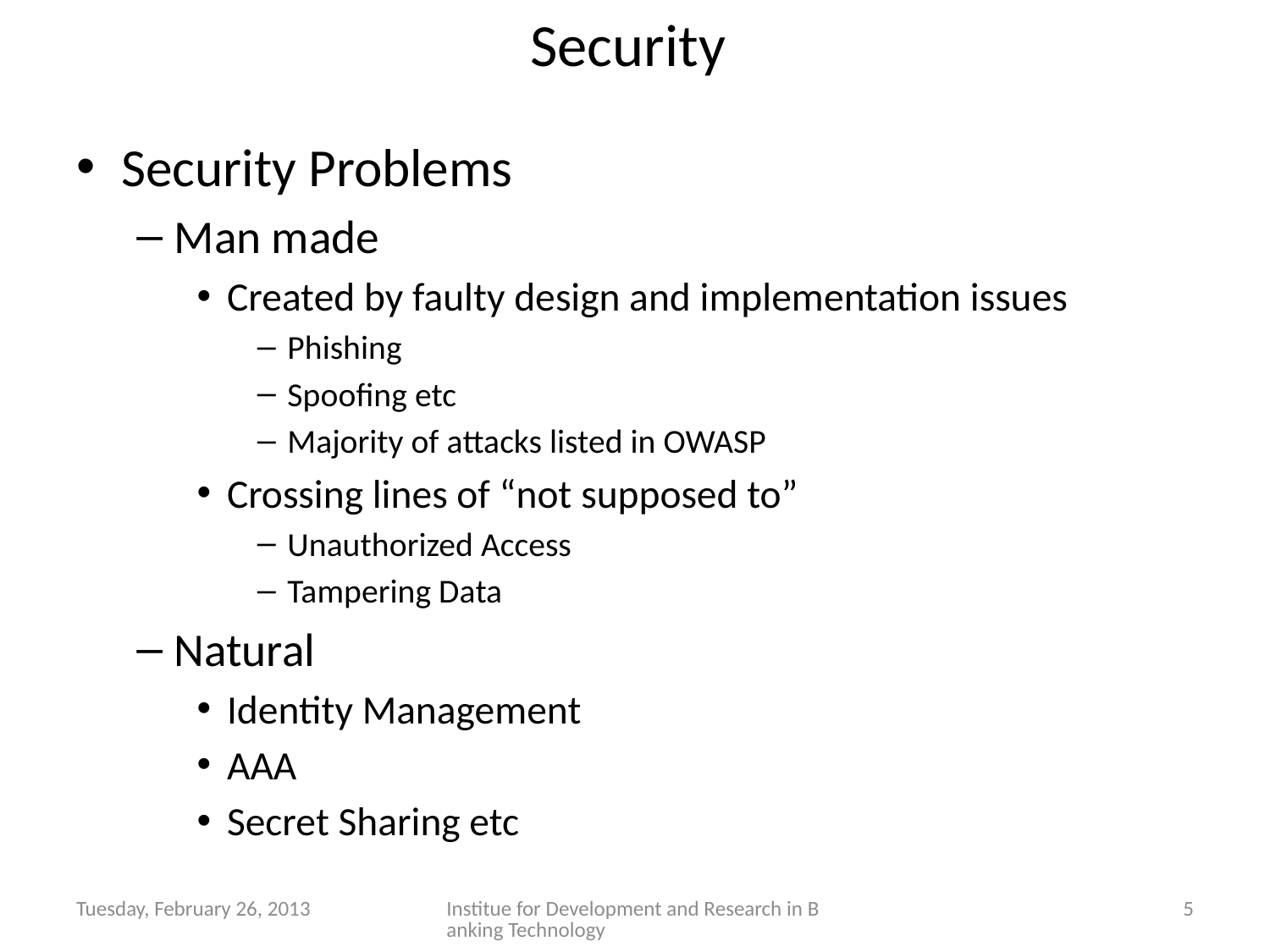

# Security
Security Problems
Man made
Created by faulty design and implementation issues
Phishing
Spoofing etc
Majority of attacks listed in OWASP
Crossing lines of “not supposed to”
Unauthorized Access
Tampering Data
Natural
Identity Management
AAA
Secret Sharing etc
Tuesday, February 26, 2013
Institue for Development and Research in Banking Technology
5